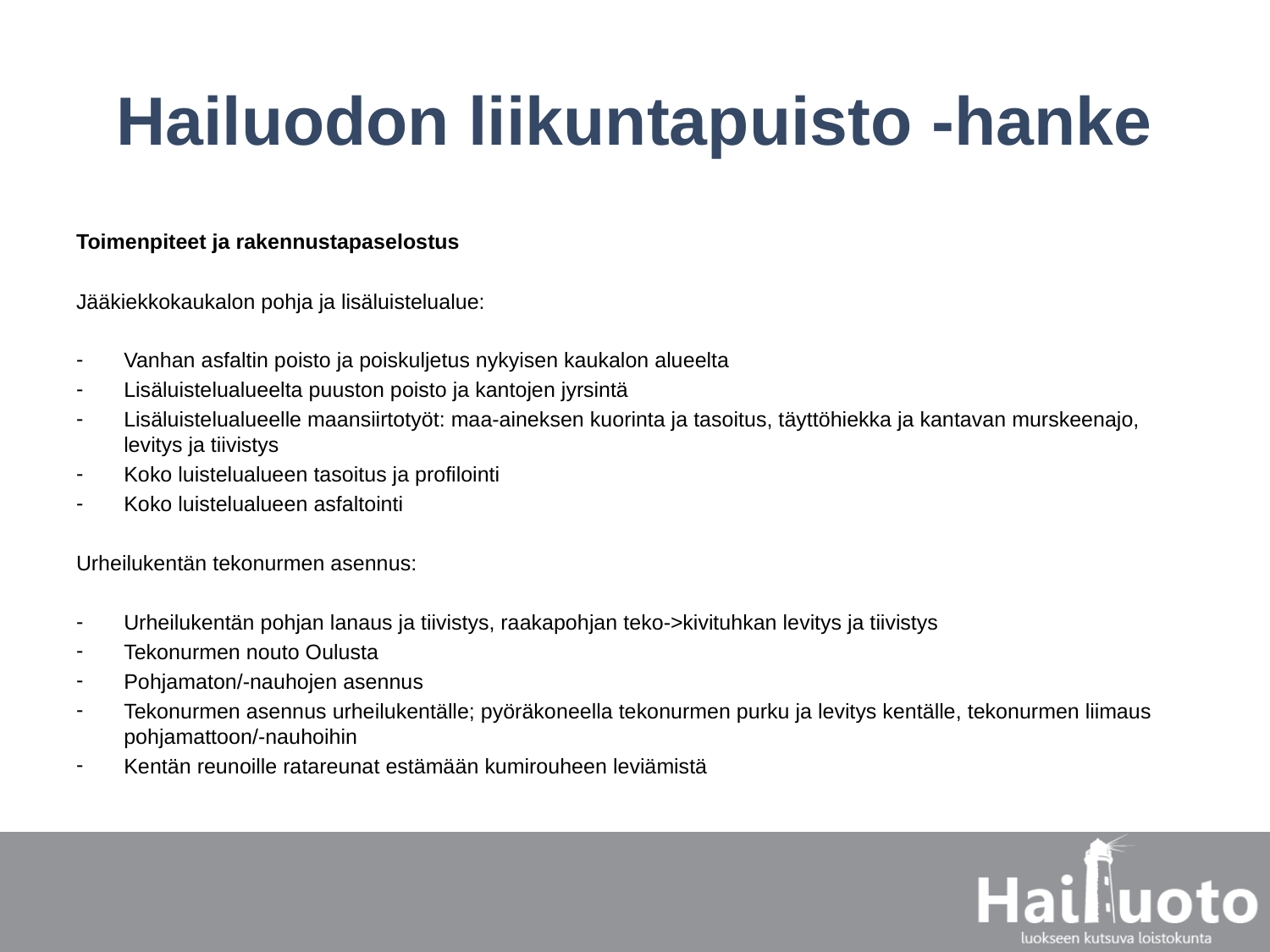

# Hailuodon liikuntapuisto -hanke
Toimenpiteet ja rakennustapaselostus

Jääkiekkokaukalon pohja ja lisäluistelualue:

Vanhan asfaltin poisto ja poiskuljetus nykyisen kaukalon alueelta
Lisäluistelualueelta puuston poisto ja kantojen jyrsintä
Lisäluistelualueelle maansiirtotyöt: maa-aineksen kuorinta ja tasoitus, täyttöhiekka ja kantavan murskeenajo, levitys ja tiivistys
Koko luistelualueen tasoitus ja profilointi
Koko luistelualueen asfaltointi

Urheilukentän tekonurmen asennus:

Urheilukentän pohjan lanaus ja tiivistys, raakapohjan teko->kivituhkan levitys ja tiivistys
Tekonurmen nouto Oulusta
Pohjamaton/-nauhojen asennus
Tekonurmen asennus urheilukentälle; pyöräkoneella tekonurmen purku ja levitys kentälle, tekonurmen liimaus pohjamattoon/-nauhoihin
Kentän reunoille ratareunat estämään kumirouheen leviämistä